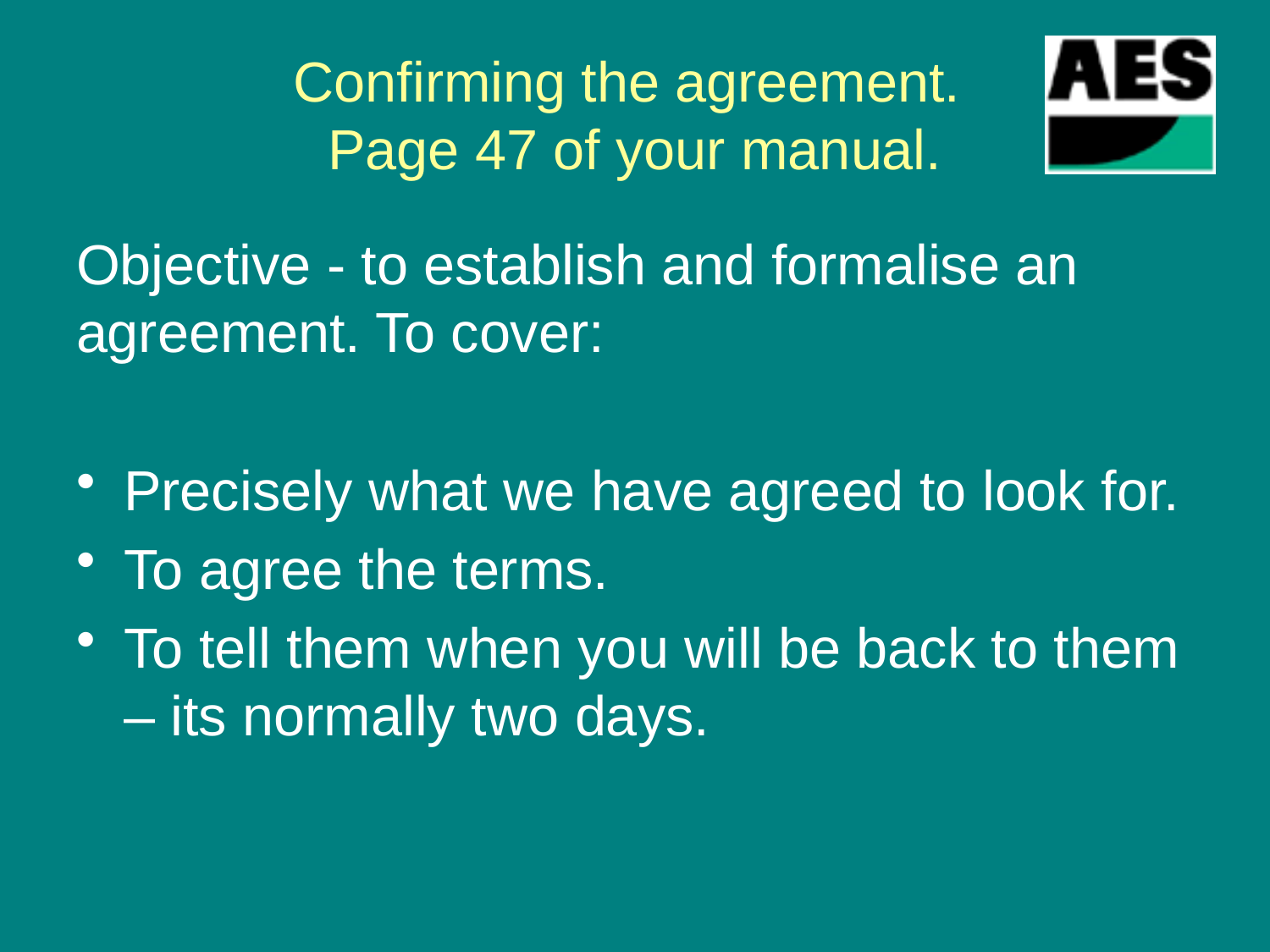

# Confirming the agreement. Page 47 of your manual.
Objective - to establish and formalise an agreement. To cover:

Precisely what we have agreed to look for.
To agree the terms.
To tell them when you will be back to them – its normally two days.